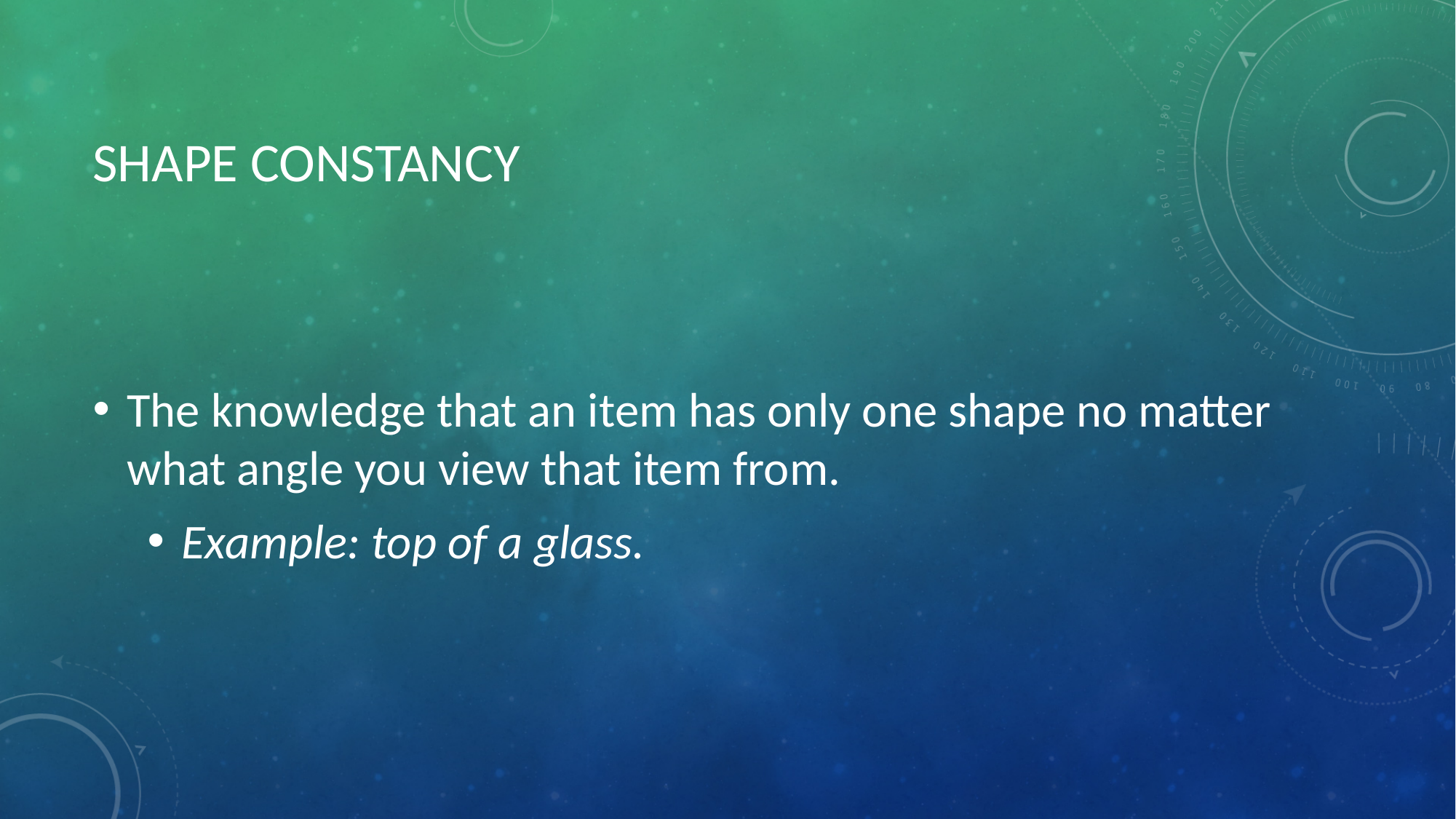

# Shape constancy
The knowledge that an item has only one shape no matter what angle you view that item from.
Example: top of a glass.